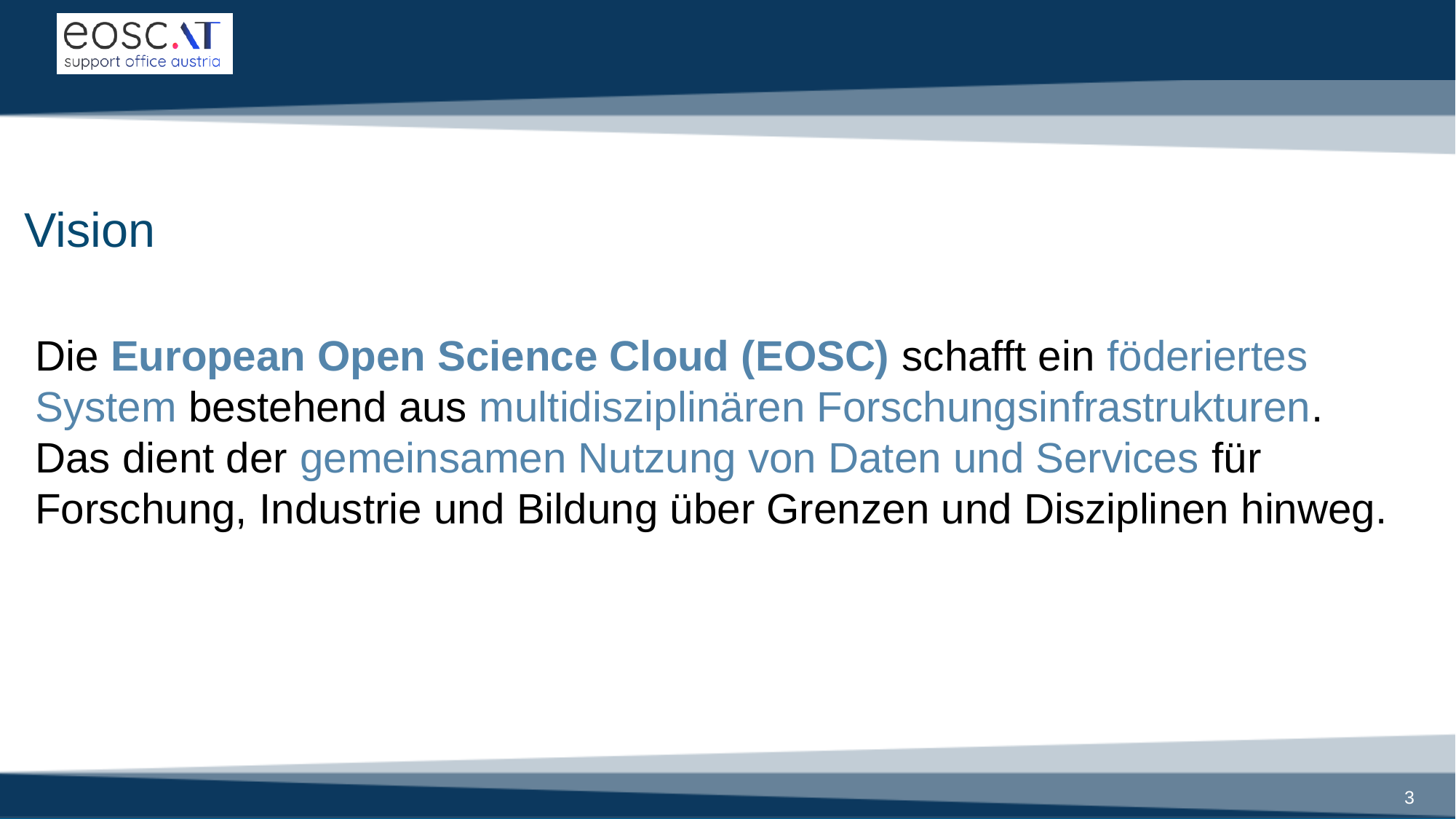

# Vision

Die European Open Science Cloud (EOSC) schafft ein föderiertes System bestehend aus multidisziplinären Forschungsinfrastrukturen. Das dient der gemeinsamen Nutzung von Daten und Services für Forschung, Industrie und Bildung über Grenzen und Disziplinen hinweg.

3